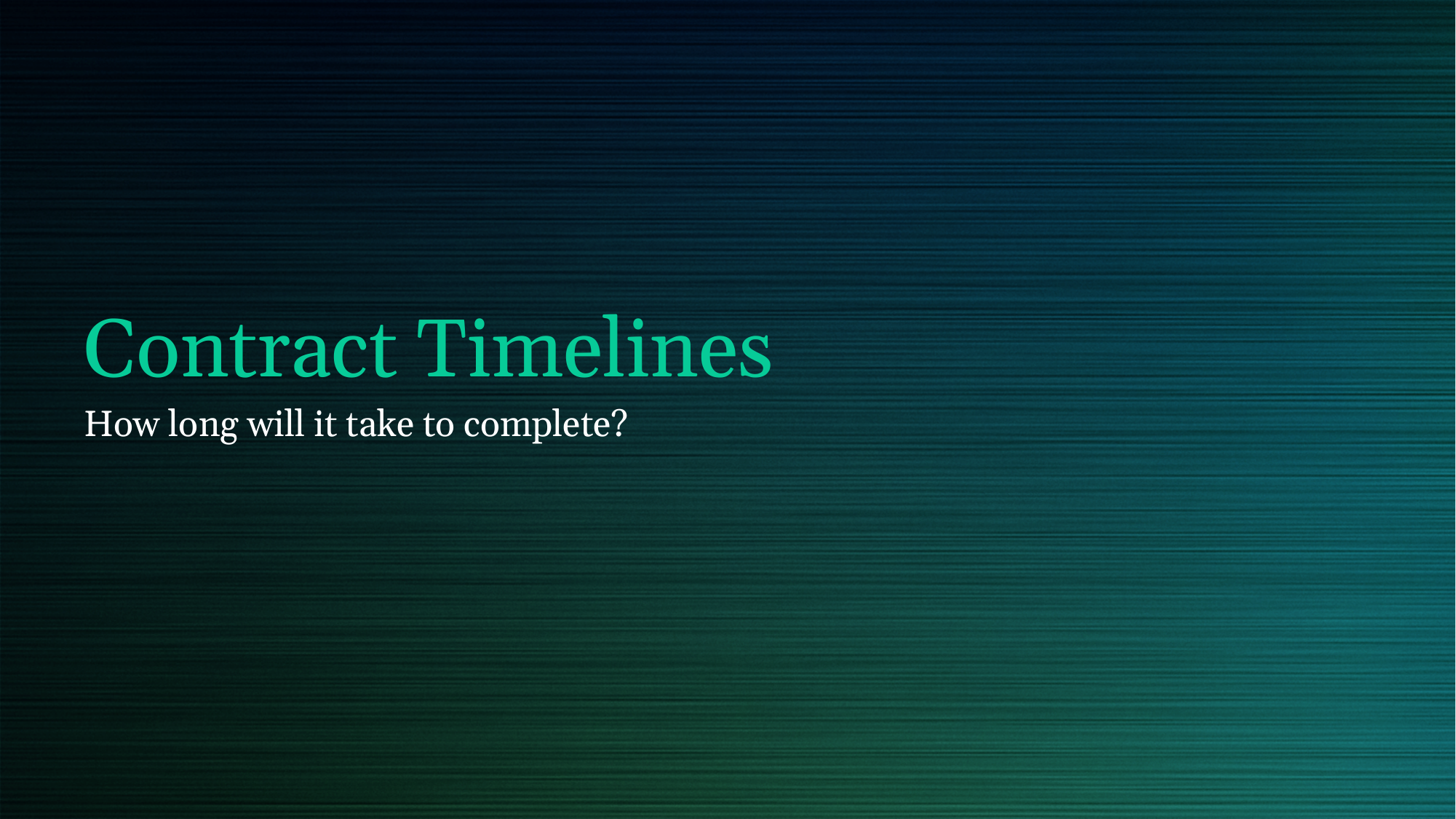

# Contract Timelines
How long will it take to complete?